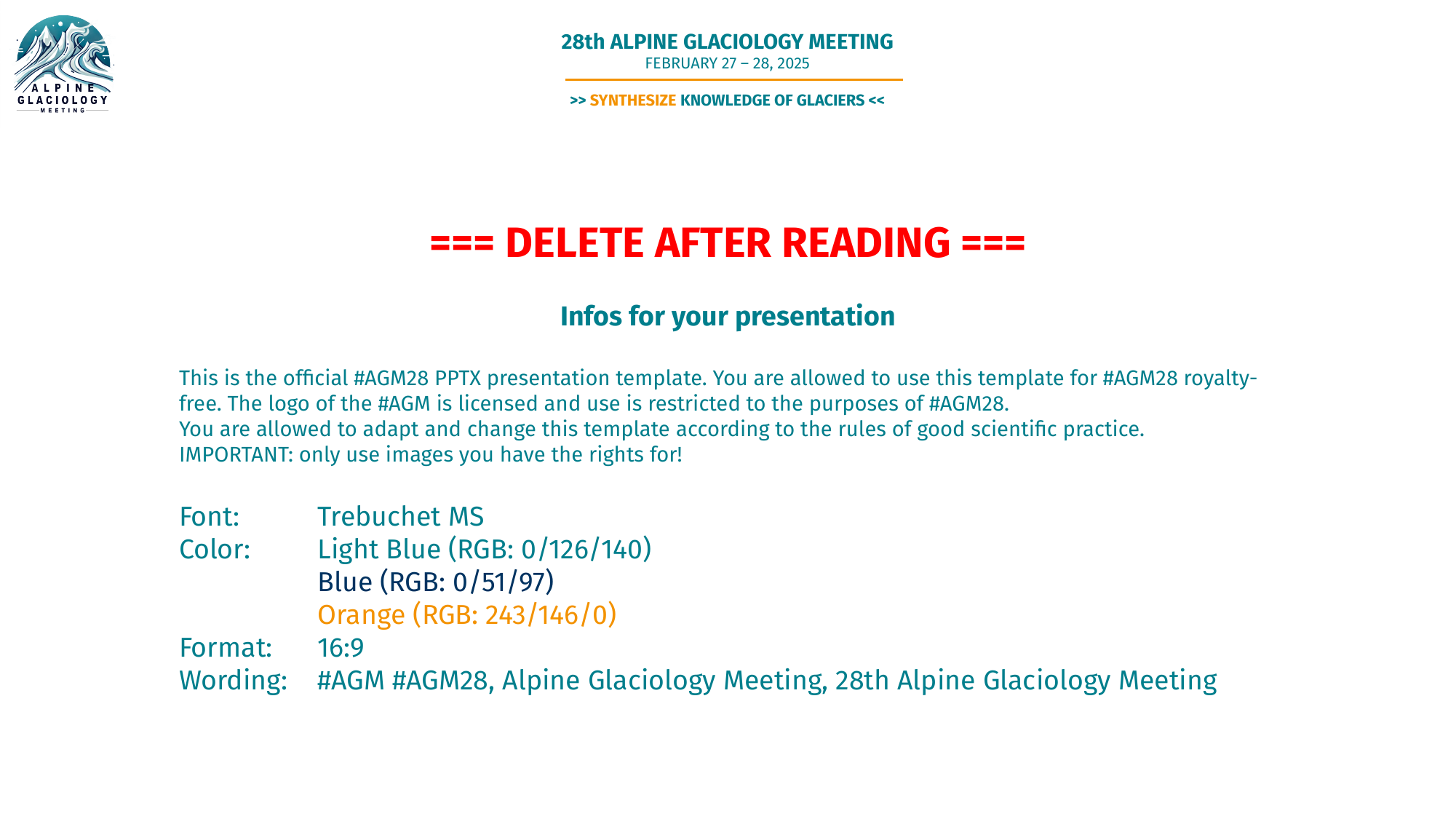

#
=== DELETE AFTER READING ===

Infos for your presentation

This is the official #AGM28 PPTX presentation template. You are allowed to use this template for #AGM28 royalty-free. The logo of the #AGM is licensed and use is restricted to the purposes of #AGM28.
You are allowed to adapt and change this template according to the rules of good scientific practice.
IMPORTANT: only use images you have the rights for!
Font:	Trebuchet MS
Color: 	Light Blue (RGB: 0/126/140)
	Blue (RGB: 0/51/97)
	Orange (RGB: 243/146/0)
Format:	16:9
Wording:	#AGM #AGM28, Alpine Glaciology Meeting, 28th Alpine Glaciology Meeting